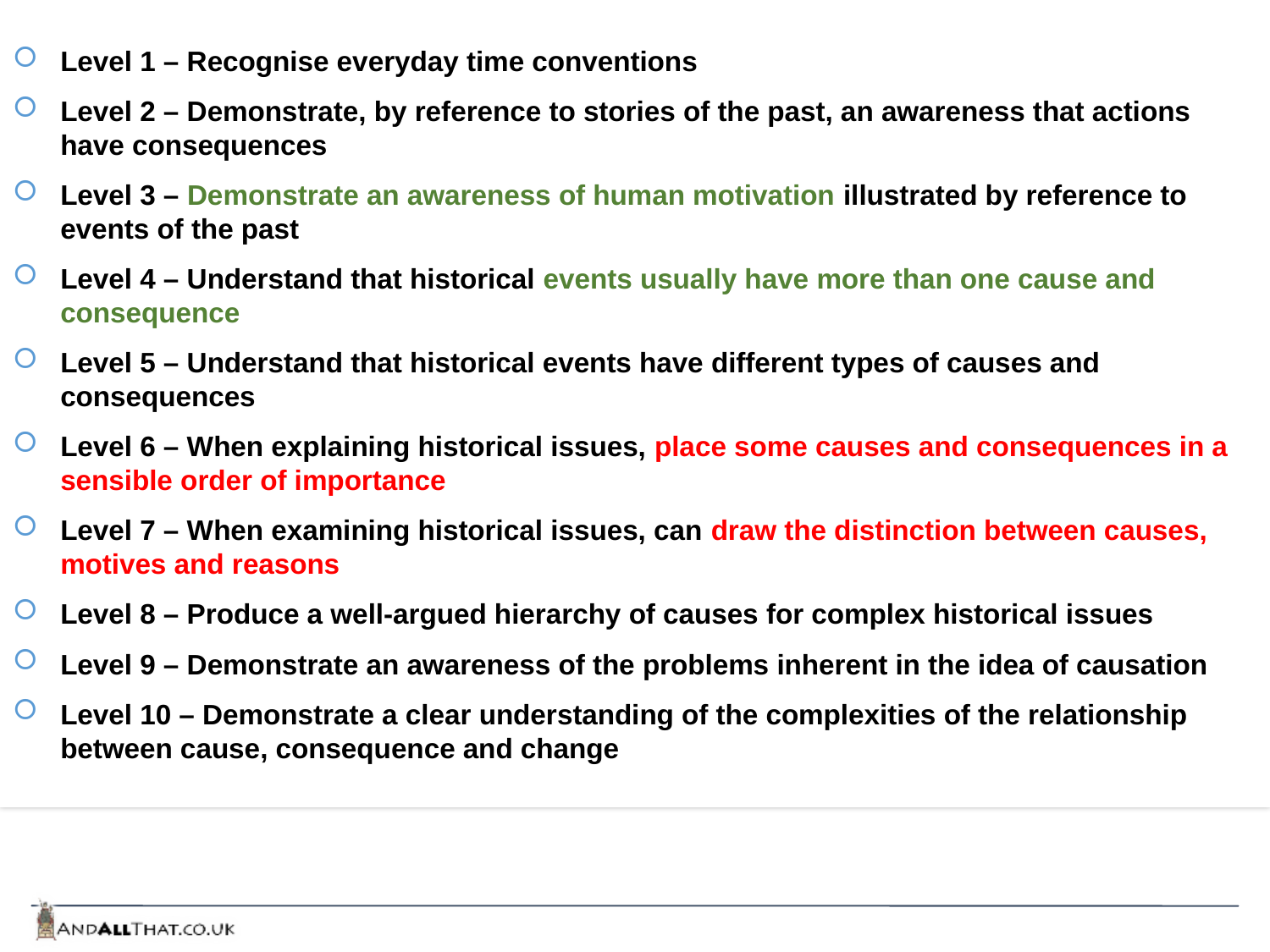

Level 1 – Recognise everyday time conventions
Level 2 – Demonstrate, by reference to stories of the past, an awareness that actions have consequences
Level 3 – Demonstrate an awareness of human motivation illustrated by reference to events of the past
Level 4 – Understand that historical events usually have more than one cause and consequence
Level 5 – Understand that historical events have different types of causes and consequences
Level 6 – When explaining historical issues, place some causes and consequences in a sensible order of importance
Level 7 – When examining historical issues, can draw the distinction between causes, motives and reasons
Level 8 – Produce a well-argued hierarchy of causes for complex historical issues
Level 9 – Demonstrate an awareness of the problems inherent in the idea of causation
Level 10 – Demonstrate a clear understanding of the complexities of the relationship between cause, consequence and change
# Problem with NC Levels: Progression